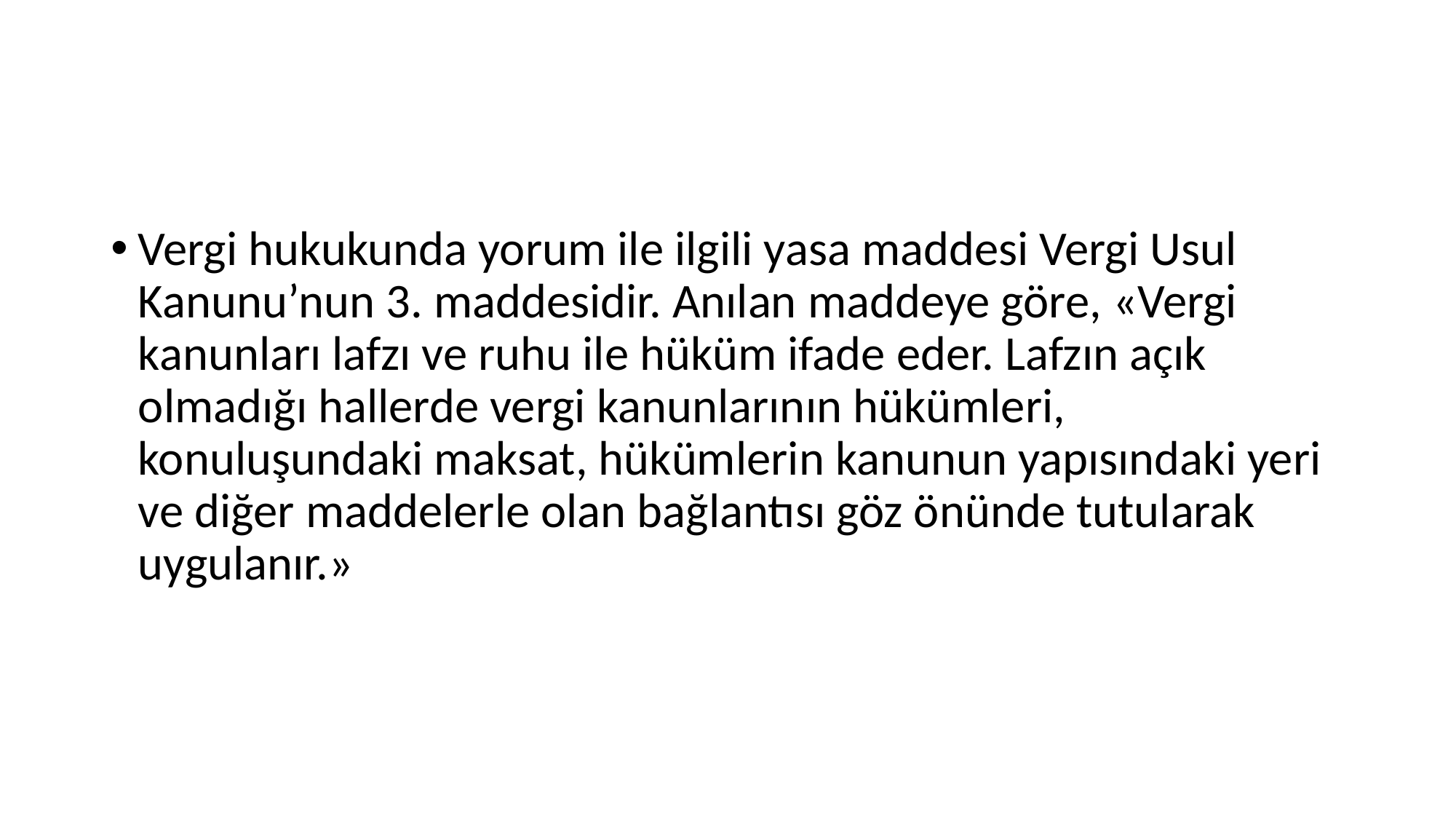

#
Vergi hukukunda yorum ile ilgili yasa maddesi Vergi Usul Kanunu’nun 3. maddesidir. Anılan maddeye göre, «Vergi kanunları lafzı ve ruhu ile hüküm ifade eder. Lafzın açık olmadığı hallerde vergi kanunlarının hükümleri, konuluşundaki maksat, hükümlerin kanunun yapısındaki yeri ve diğer maddelerle olan bağlantısı göz önünde tutularak uygulanır.»